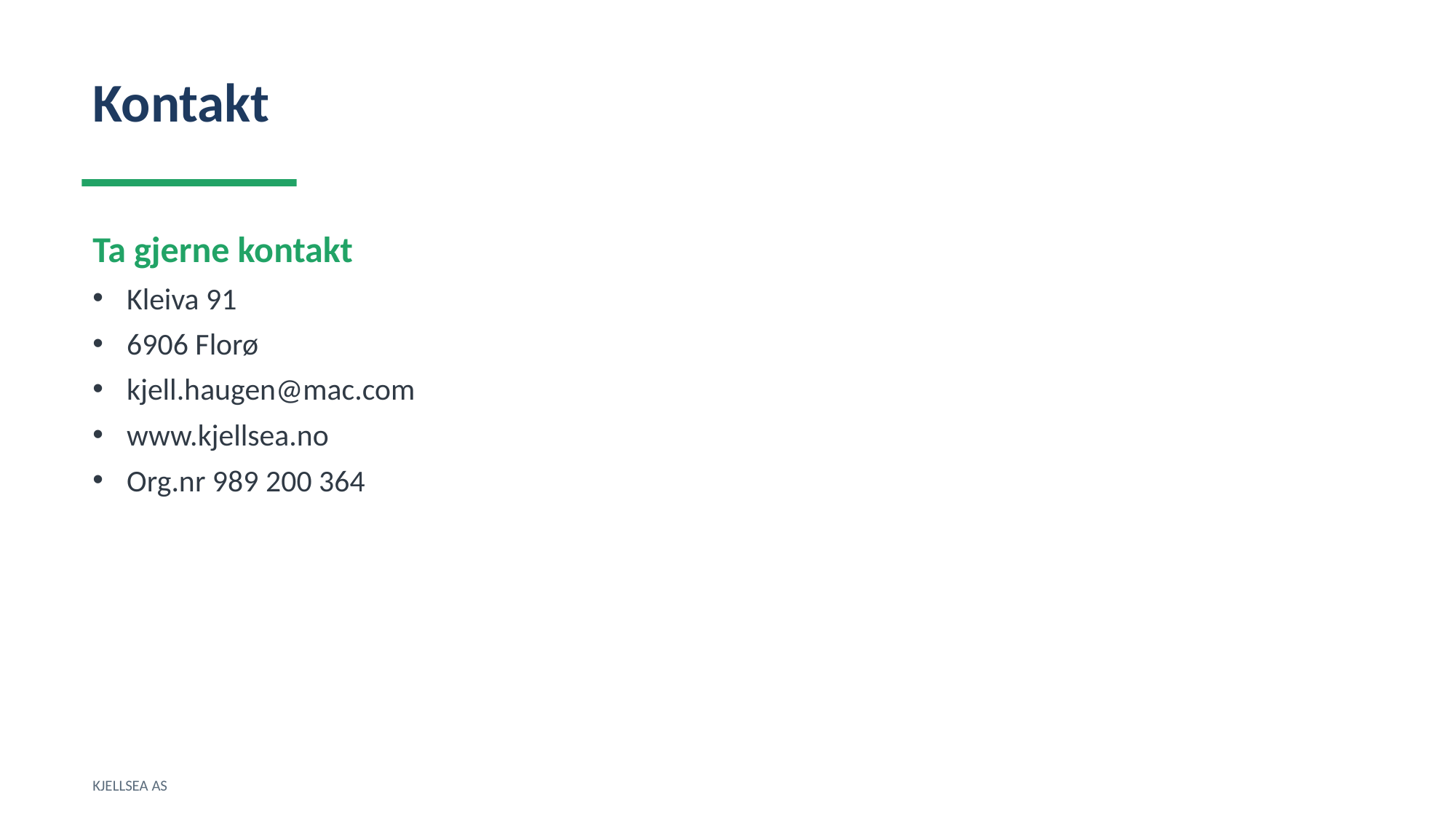

Kontakt

Ta gjerne kontakt
Kleiva 91
6906 Florø
kjell.haugen@mac.com
www.kjellsea.no
Org.nr 989 200 364
KJELLSEA AS